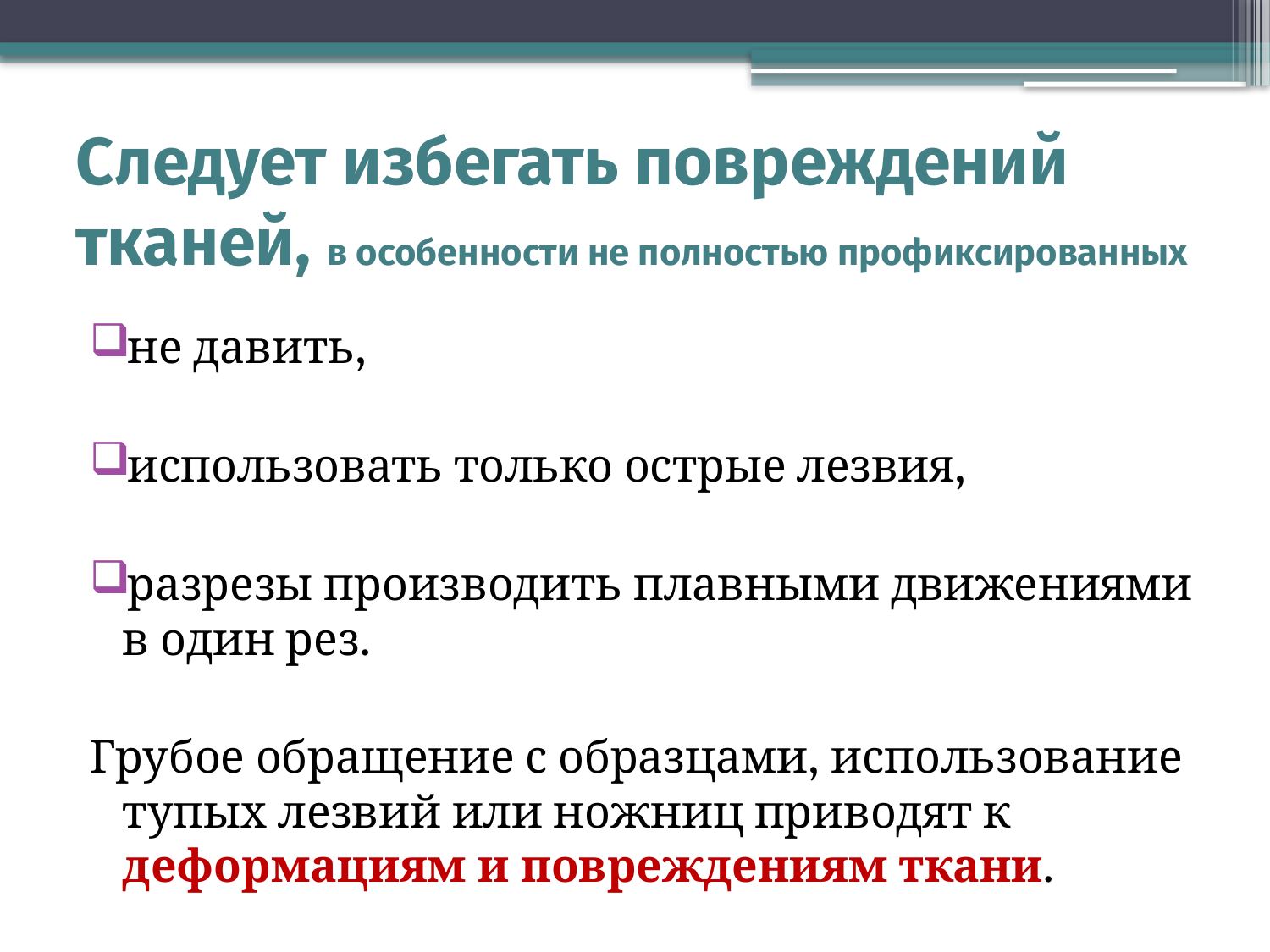

# Следует избегать повреждений тканей, в особенности не полностью профиксированных
не давить,

использовать только острые лезвия,

разрезы производить плавными движениями в один рез.

Грубое обращение с образцами, использование тупых лезвий или ножниц приводят к деформациям и повреждениям ткани.